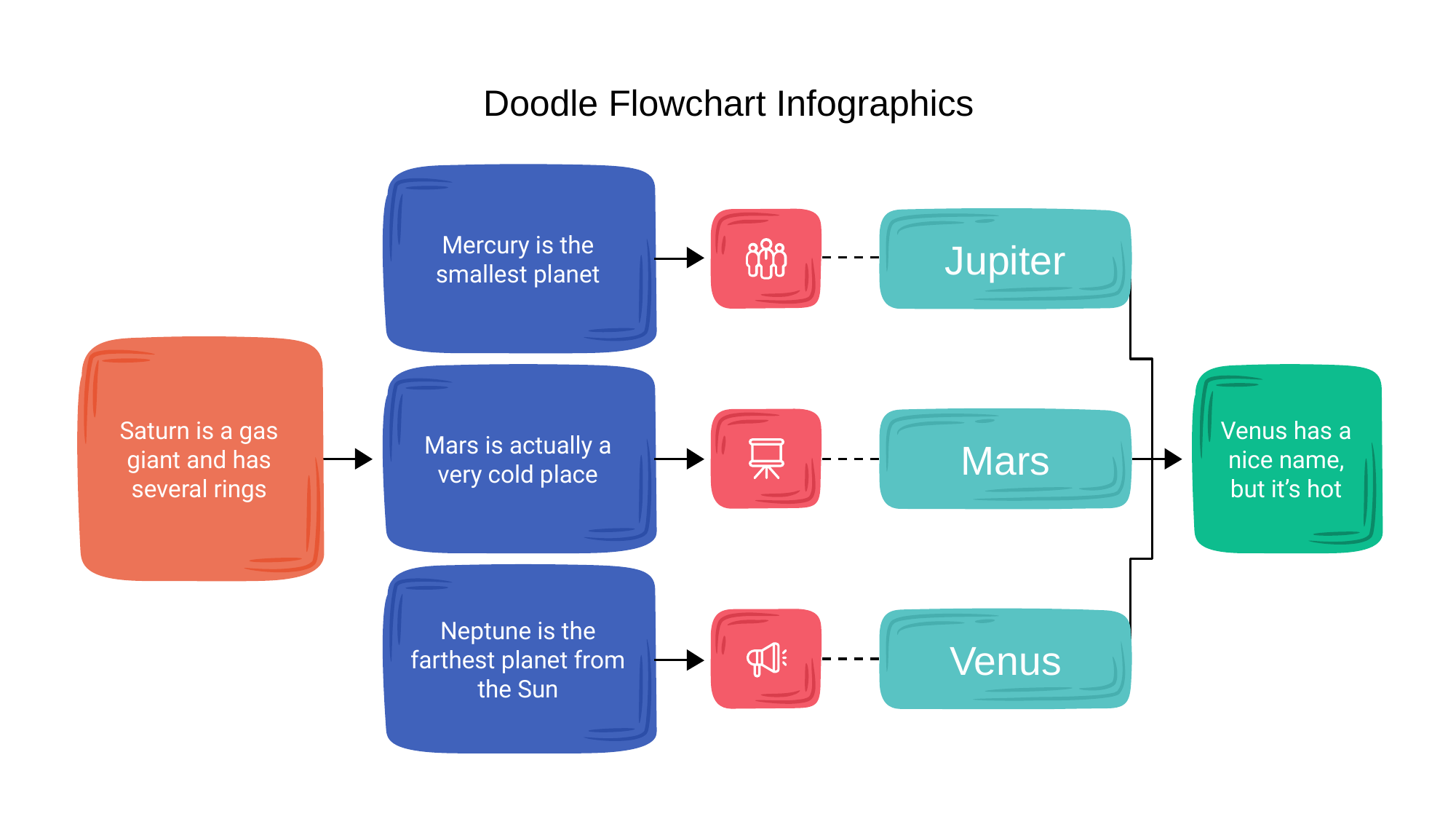

# Doodle Flowchart Infographics
Mercury is the smallest planet

Jupiter

Saturn is a gas giant and has several rings

Mars is actually a very cold place

Venus has a nice name, but it’s hot

Mars

Neptune is the farthest planet from the Sun

Venus